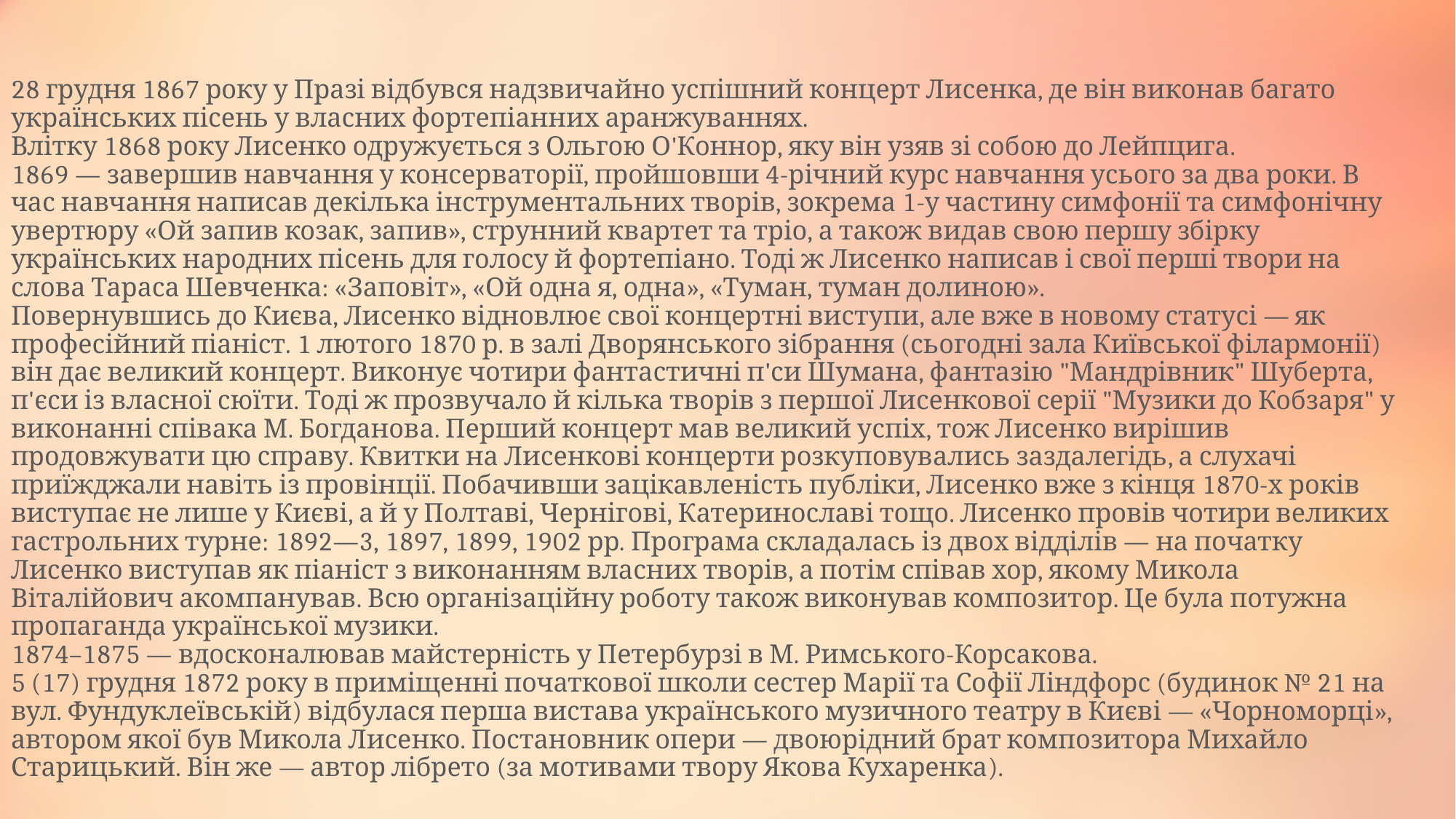

28 грудня 1867 року у Празі відбувся надзвичайно успішний концерт Лисенка, де він виконав багато українських пісень у власних фортепіанних аранжуваннях.
Влітку 1868 року Лисенко одружується з Ольгою О'Коннор, яку він узяв зі собою до Лейпцига.
1869 — завершив навчання у консерваторії, пройшовши 4-річний курс навчання усього за два роки. В час навчання написав декілька інструментальних творів, зокрема 1-у частину симфонії та симфонічну увертюру «Ой запив козак, запив», струнний квартет та тріо, а також видав свою першу збірку українських народних пісень для голосу й фортепіано. Тоді ж Лисенко написав і свої перші твори на слова Тараса Шевченка: «Заповіт», «Ой одна я, одна», «Туман, туман долиною».
Повернувшись до Києва, Лисенко відновлює свої концертні виступи, але вже в новому статусі — як професійний піаніст. 1 лютого 1870 р. в залі Дворянського зібрання (сьогодні зала Київської філармонії) він дає великий концерт. Виконує чотири фантастичні п'си Шумана, фантазію "Мандрівник" Шуберта, п'єси із власної сюїти. Тоді ж прозвучало й кілька творів з першої Лисенкової серії "Музики до Кобзаря" у виконанні співака М. Богданова. Перший концерт мав великий успіх, тож Лисенко вирішив продовжувати цю справу. Квитки на Лисенкові концерти розкуповувались заздалегідь, а слухачі приїжджали навіть із провінції. Побачивши зацікавленість публіки, Лисенко вже з кінця 1870-х років виступає не лише у Києві, а й у Полтаві, Чернігові, Катеринославі тощо. Лисенко провів чотири великих гастрольних турне: 1892—3, 1897, 1899, 1902 рр. Програма складалась із двох відділів — на початку Лисенко виступав як піаніст з виконанням власних творів, а потім співав хор, якому Микола Віталійович акомпанував. Всю організаційну роботу також виконував композитор. Це була потужна пропаганда української музики.
1874–1875 — вдосконалював майстерність у Петербурзі в М. Римського-Корсакова.
5 (17) грудня 1872 року в приміщенні початкової школи сестер Марії та Софії Ліндфорс (будинок № 21 на вул. Фундуклеївській) відбулася перша вистава українського музичного театру в Києві — «Чорноморці», автором якої був Микола Лисенко. Постановник опери — двоюрідний брат композитора Михайло Старицький. Він же — автор лібрето (за мотивами твору Якова Кухаренка).